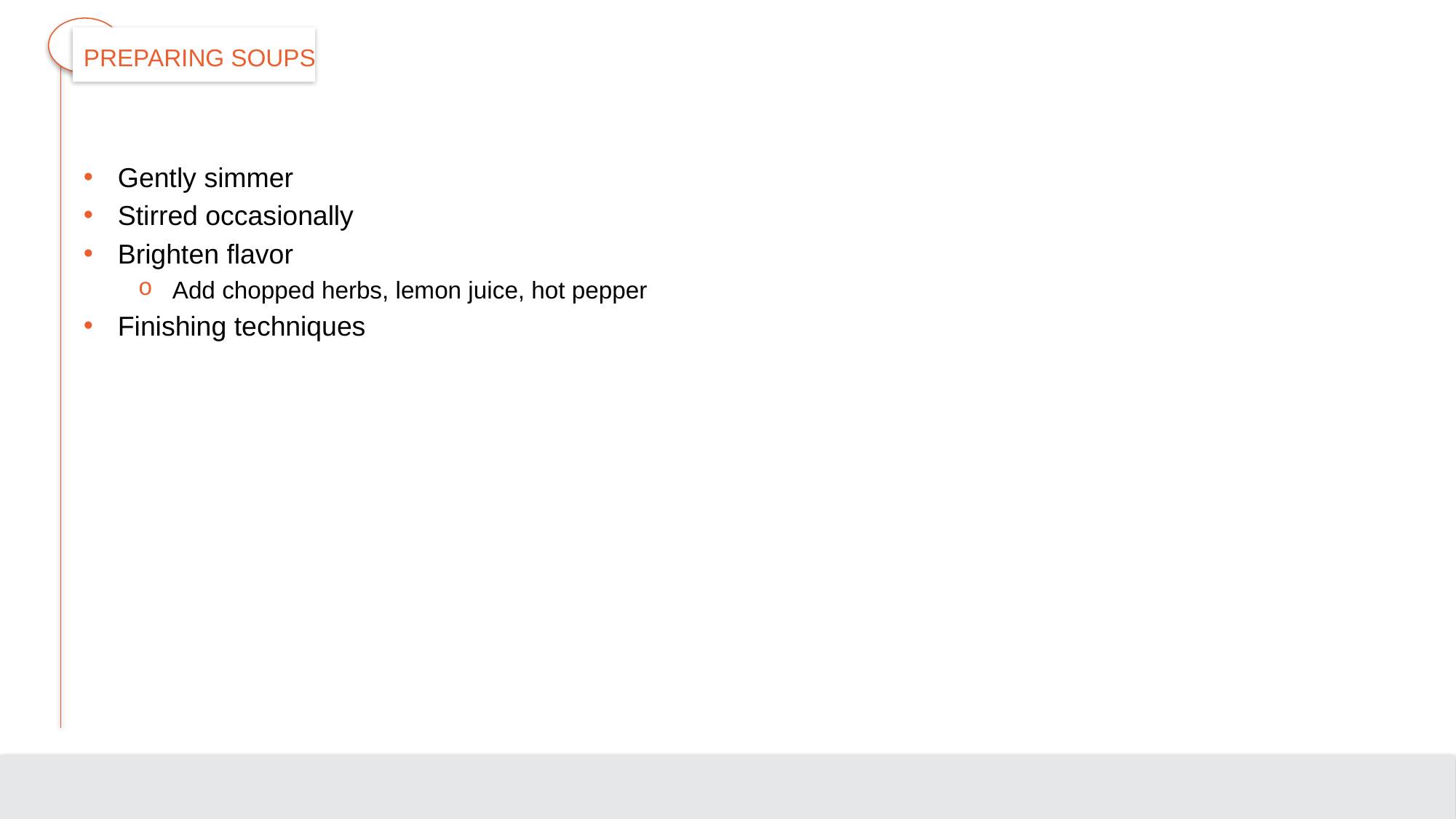

# Preparing Soups
Gently simmer
Stirred occasionally
Brighten flavor
Add chopped herbs, lemon juice, hot pepper
Finishing techniques